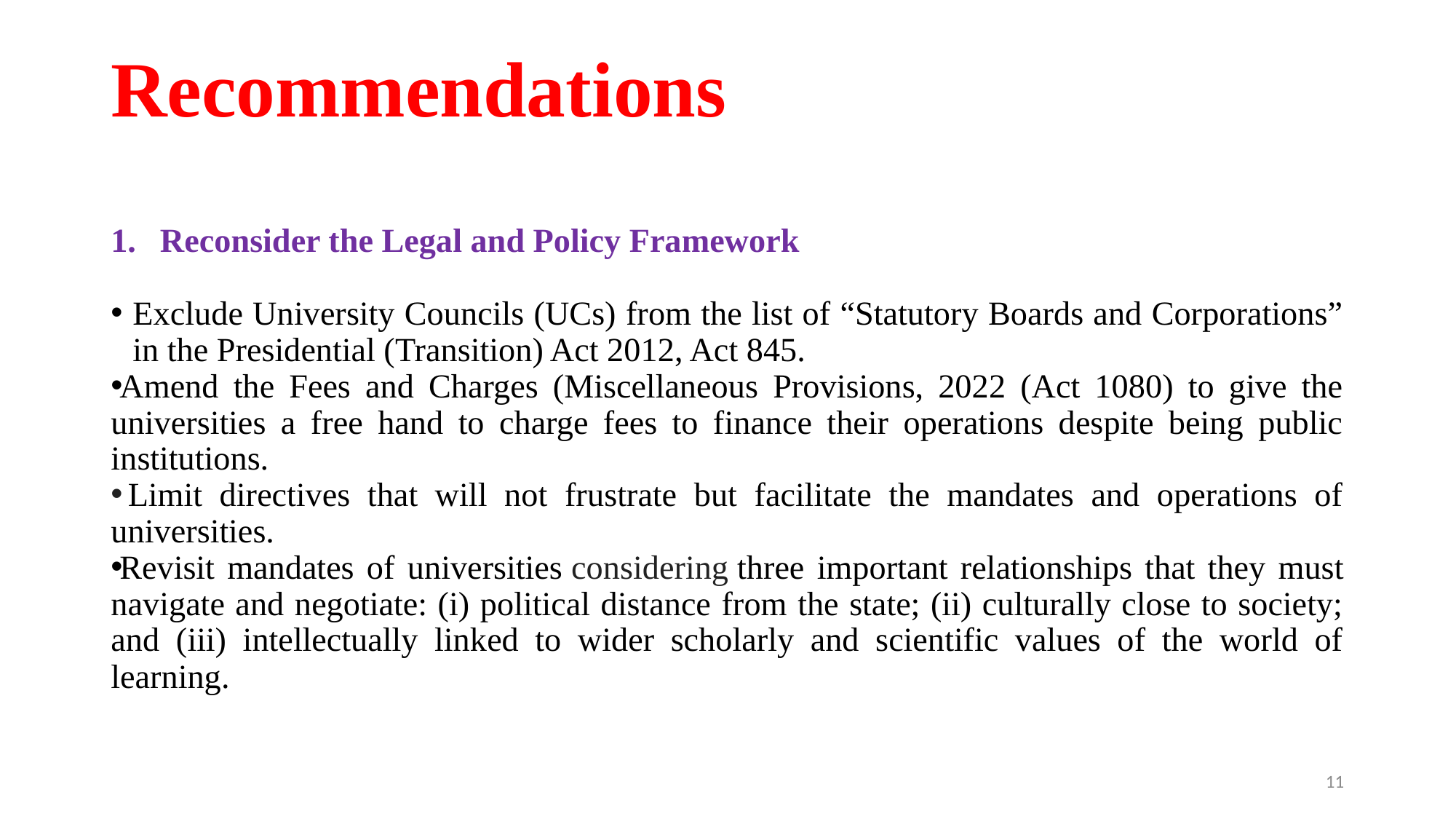

# Recommendations
Reconsider the Legal and Policy Framework

Exclude University Councils (UCs) from the list of “Statutory Boards and Corporations” in the Presidential (Transition) Act 2012, Act 845.
Amend the Fees and Charges (Miscellaneous Provisions, 2022 (Act 1080) to give the universities a free hand to charge fees to finance their operations despite being public institutions.
 Limit directives that will not frustrate but facilitate the mandates and operations of universities.
Revisit mandates of universities considering three important relationships that they must navigate and negotiate: (i) political distance from the state; (ii) culturally close to society; and (iii) intellectually linked to wider scholarly and scientific values of the world of learning.

11